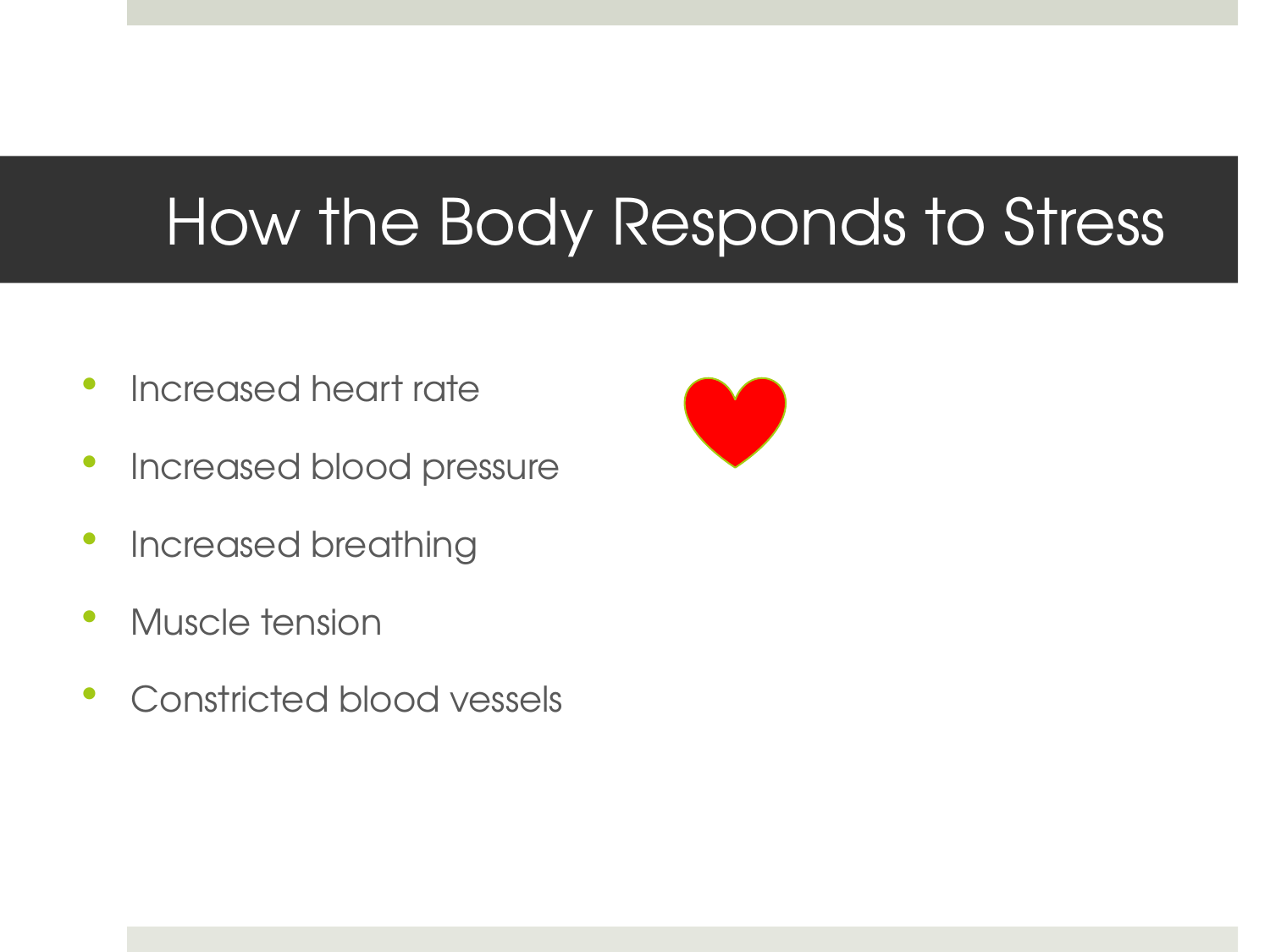

# How the Body Responds to Stress
Increased heart rate
Increased blood pressure
Increased breathing
Muscle tension
Constricted blood vessels